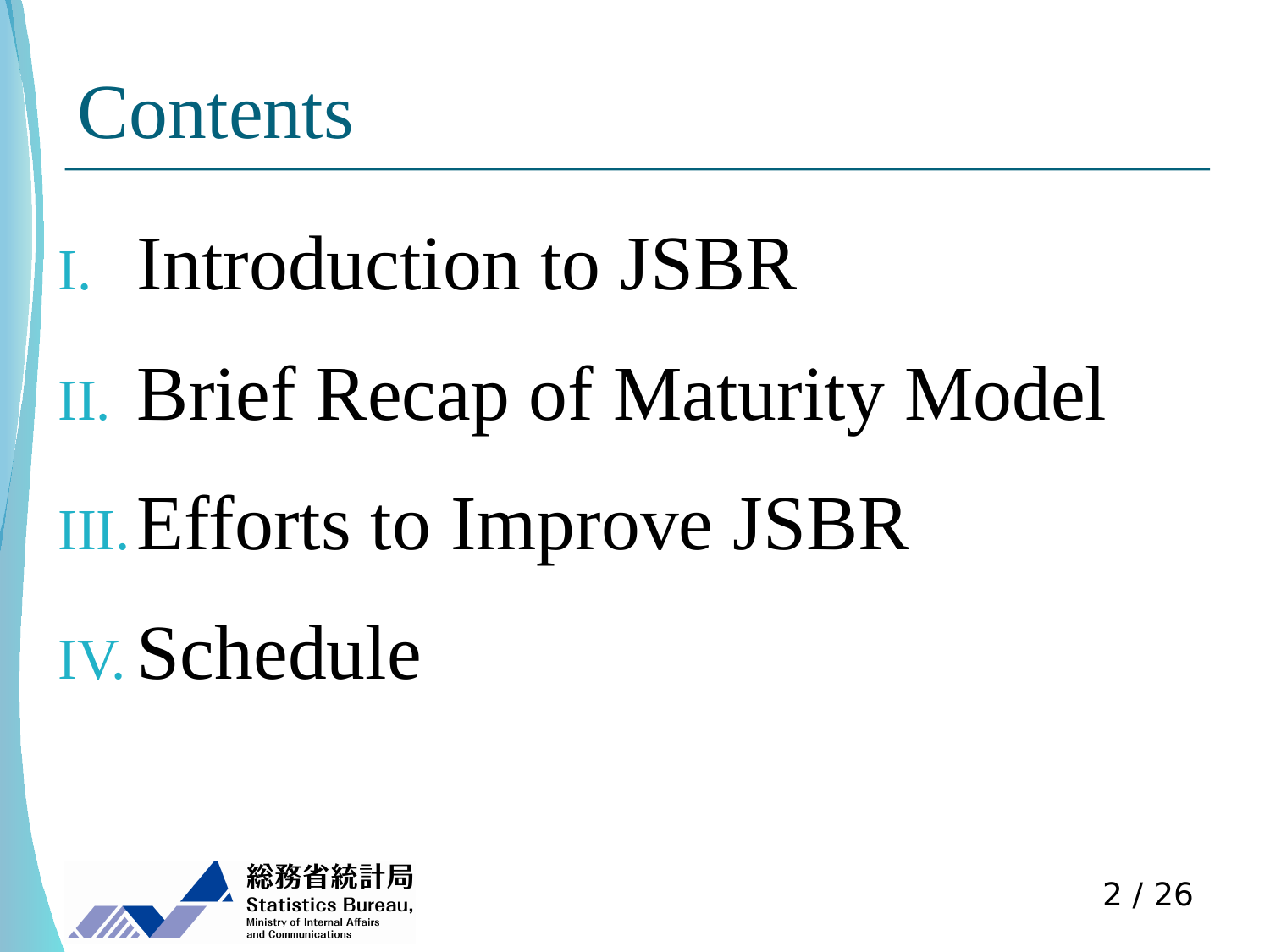

# Contents
Introduction to JSBR
Brief Recap of Maturity Model
Efforts to Improve JSBR
Schedule
2 / 26